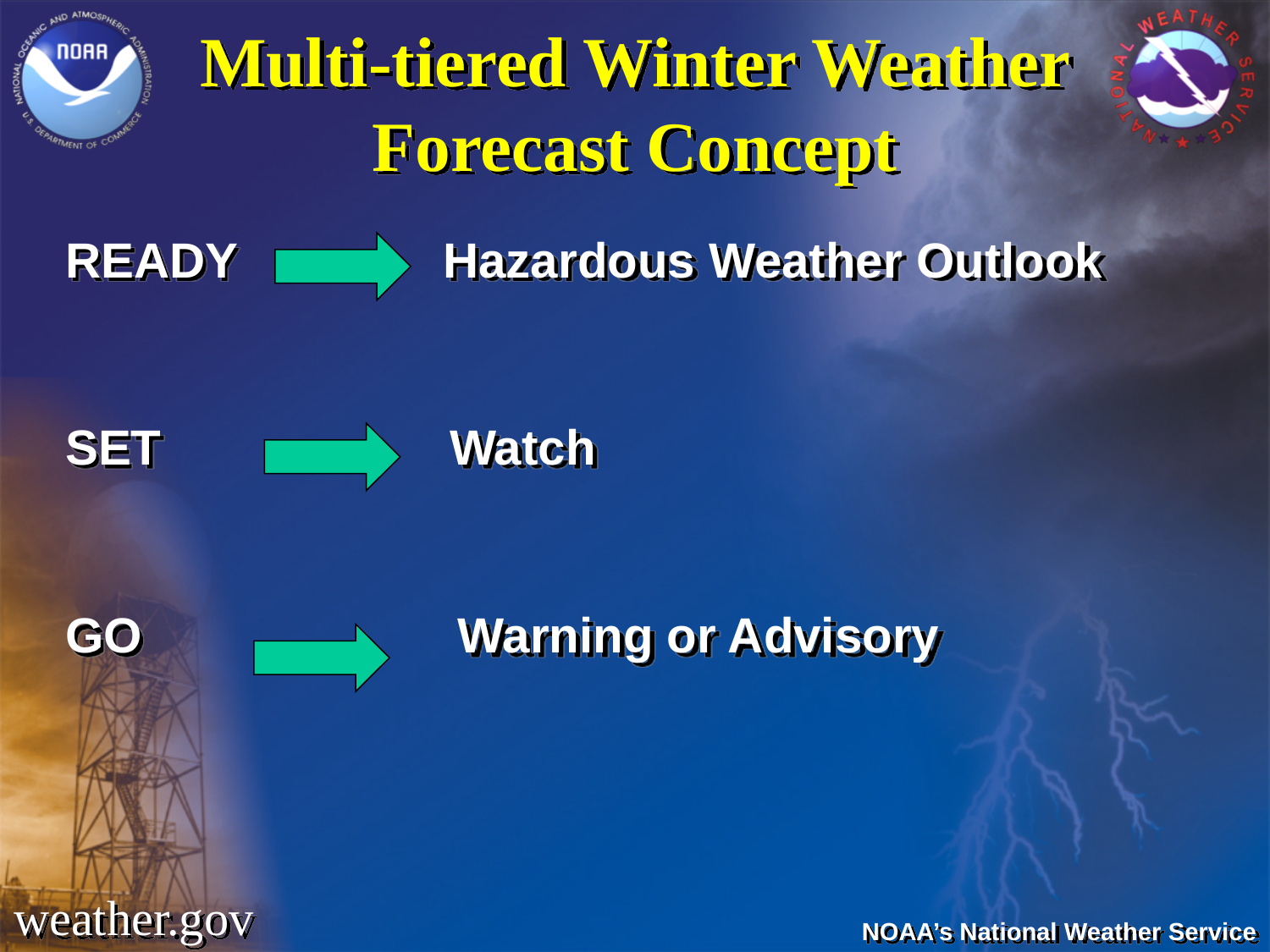

# Multi-tiered Winter Weather Forecast Concept
READY               Hazardous Weather Outlook

SET                     Watch

GO                       Warning or Advisory